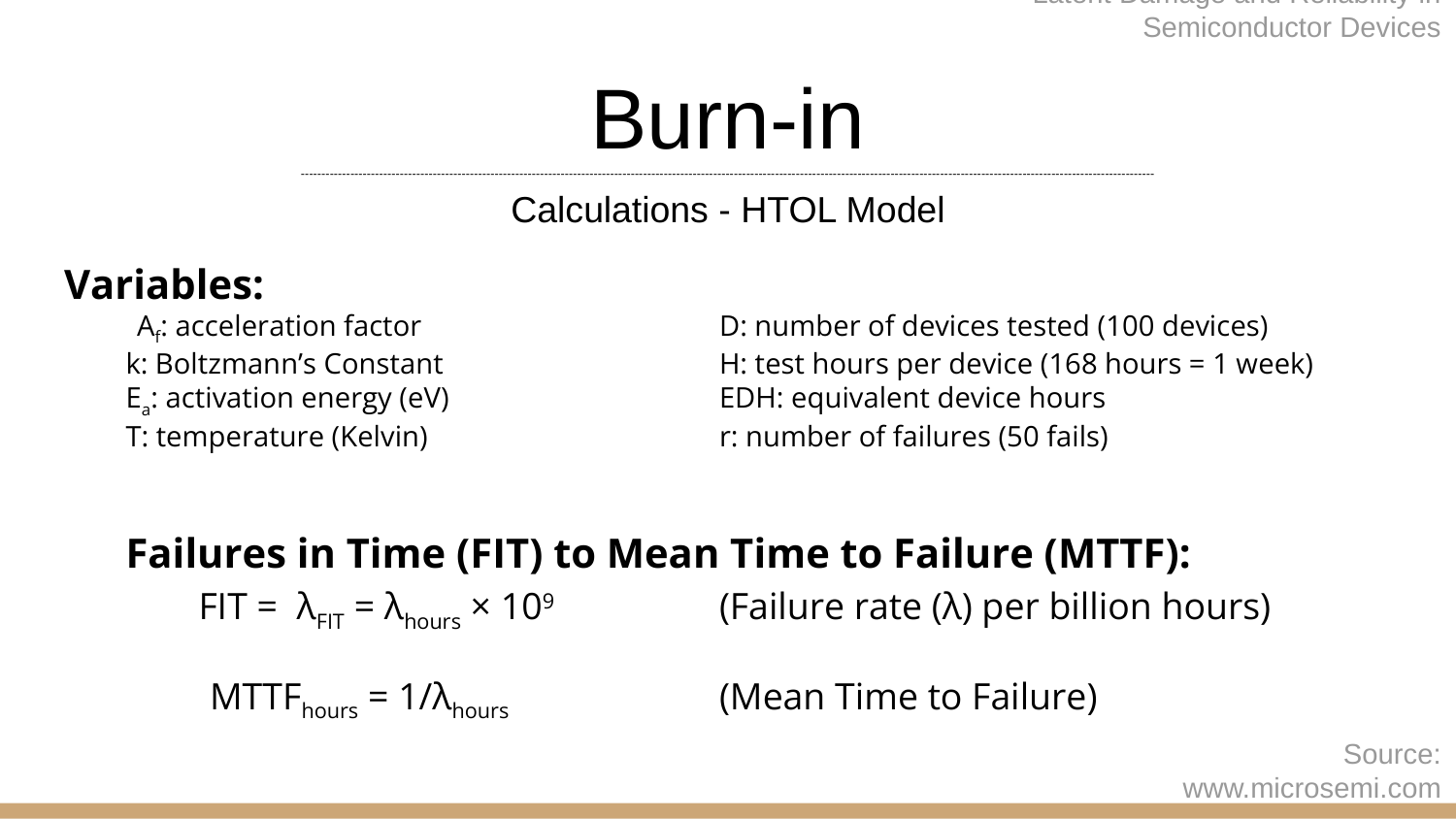

Latent Damage and Reliability in Semiconductor Devices
# Burn-in
---------------------------------------------------------------------------------------------------------------------------------------------------------------------------------------------------------------
Calculations - HTOL Model
Variables:
Af: acceleration factor			D: number of devices tested (100 devices)
k: Boltzmann’s Constant		H: test hours per device (168 hours = 1 week)
Ea: activation energy (eV)		EDH: equivalent device hours
T: temperature (Kelvin)		r: number of failures (50 fails)

Failures in Time (FIT) to Mean Time to Failure (MTTF):
FIT =  λFIT = λhours × 109		(Failure rate (λ) per billion hours)
MTTFhours = 1/λhours		(Mean Time to Failure)
Source: www.microsemi.com